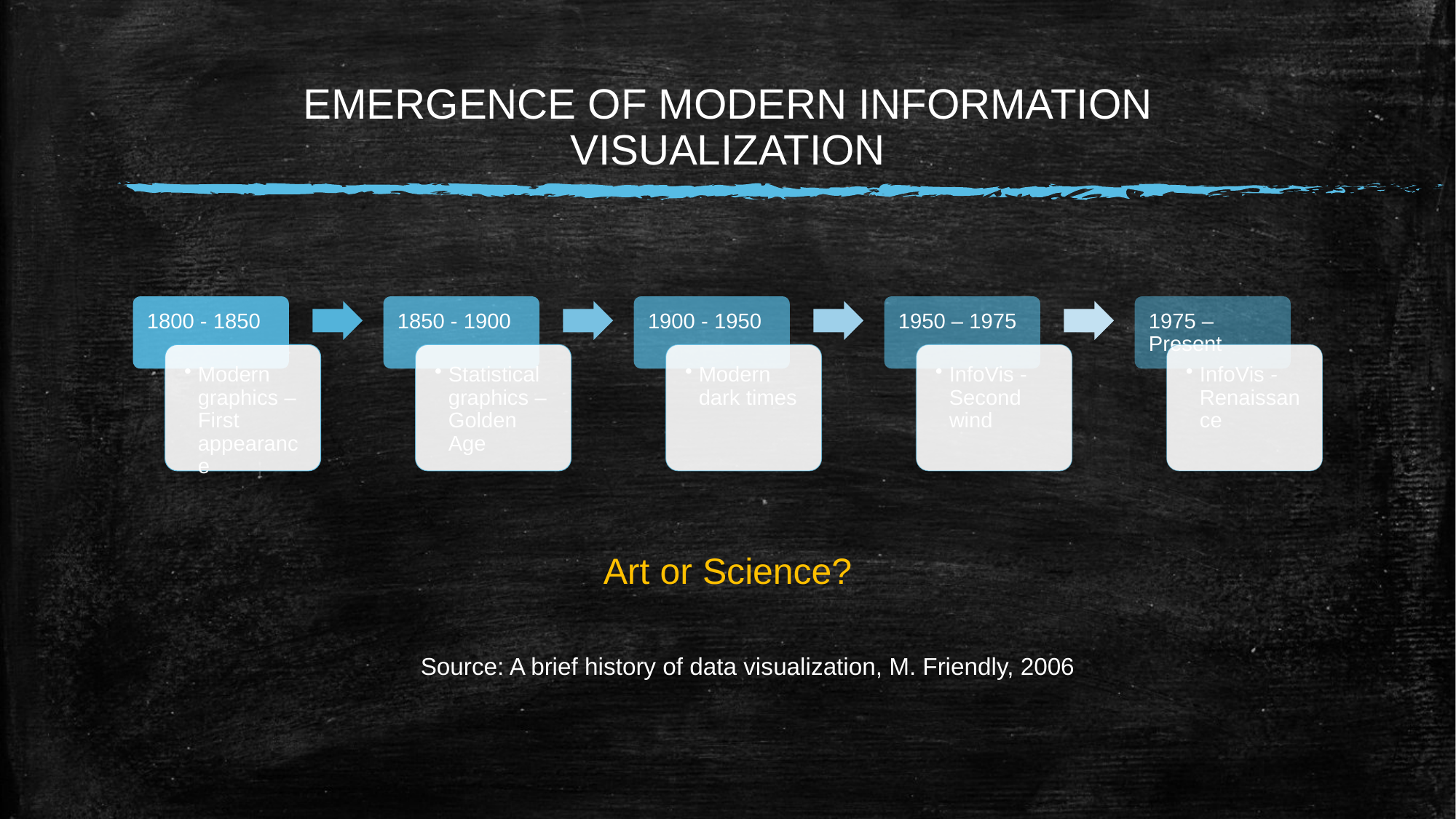

# EMERGENCE OF MODERN INFORMATION VISUALIZATION
1800 - 1850
Modern graphics – First appearance

1850 - 1900
Statistical graphics – Golden Age

1900 - 1950
Modern dark times

1950 – 1975
InfoVis - Second wind

1975 – Present
InfoVis - Renaissance
Art or Science?
Source: A brief history of data visualization, M. Friendly, 2006